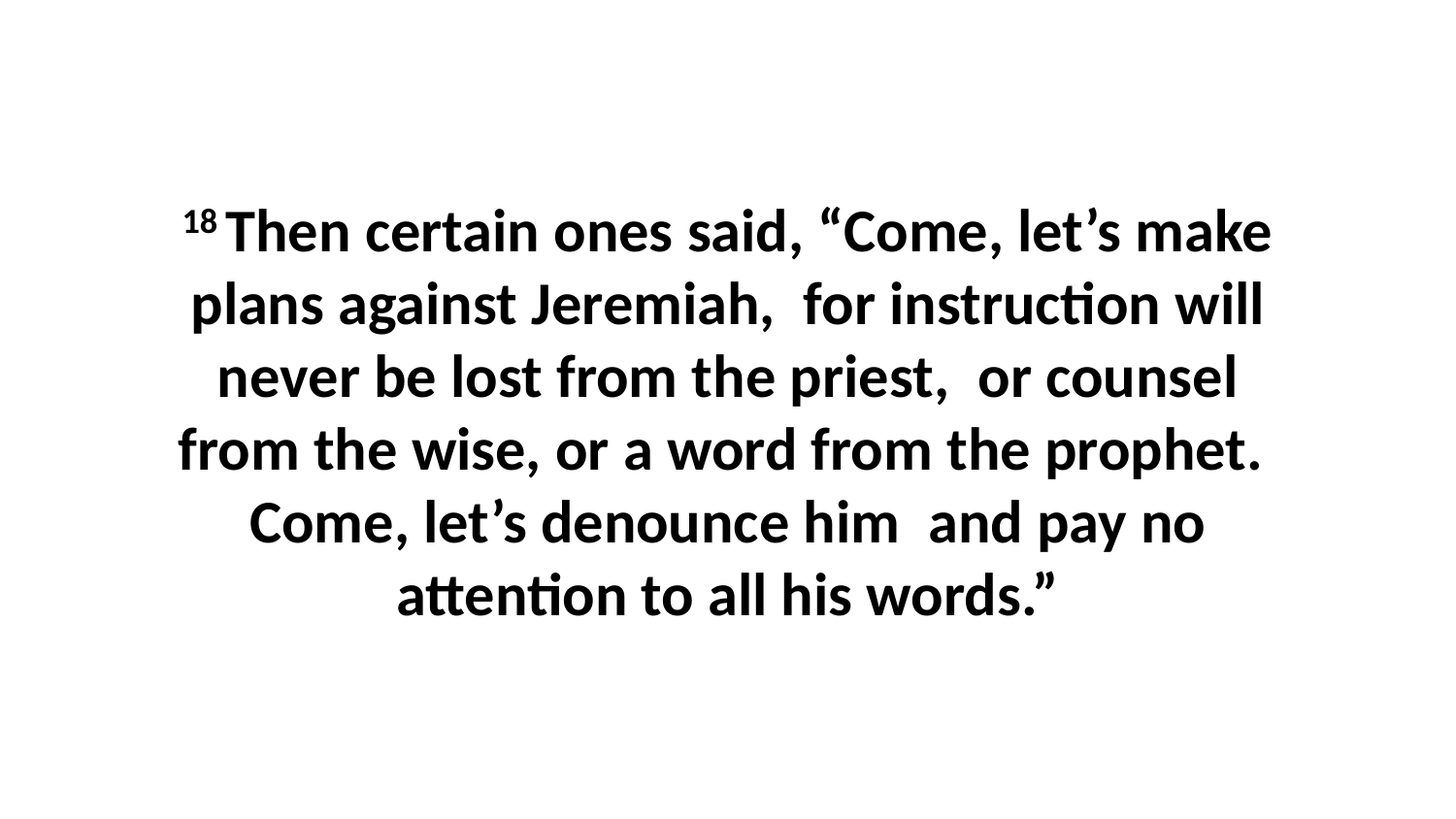

18 Then certain ones said, “Come, let’s make plans against Jeremiah,  for instruction will never be lost from the priest,  or counsel from the wise, or a word from the prophet.  Come, let’s denounce him  and pay no attention to all his words.”